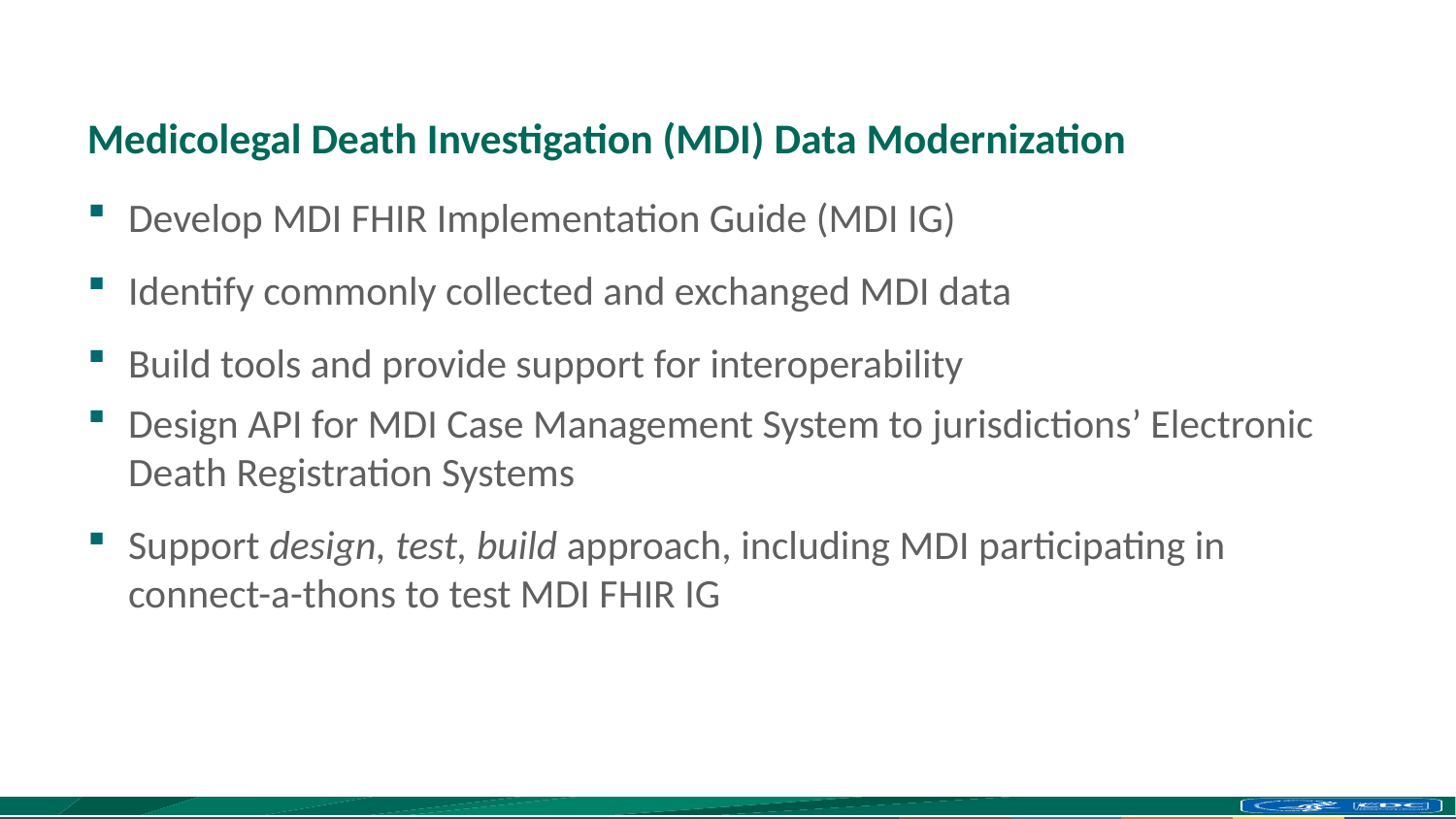

# Medicolegal Death Investigation (MDI) Data Modernization
Develop MDI FHIR Implementation Guide (MDI IG)
Identify commonly collected and exchanged MDI data
Build tools and provide support for interoperability
Design API for MDI Case Management System to jurisdictions’ Electronic Death Registration Systems
Support design, test, build approach, including MDI participating in connect-a-thons to test MDI FHIR IG